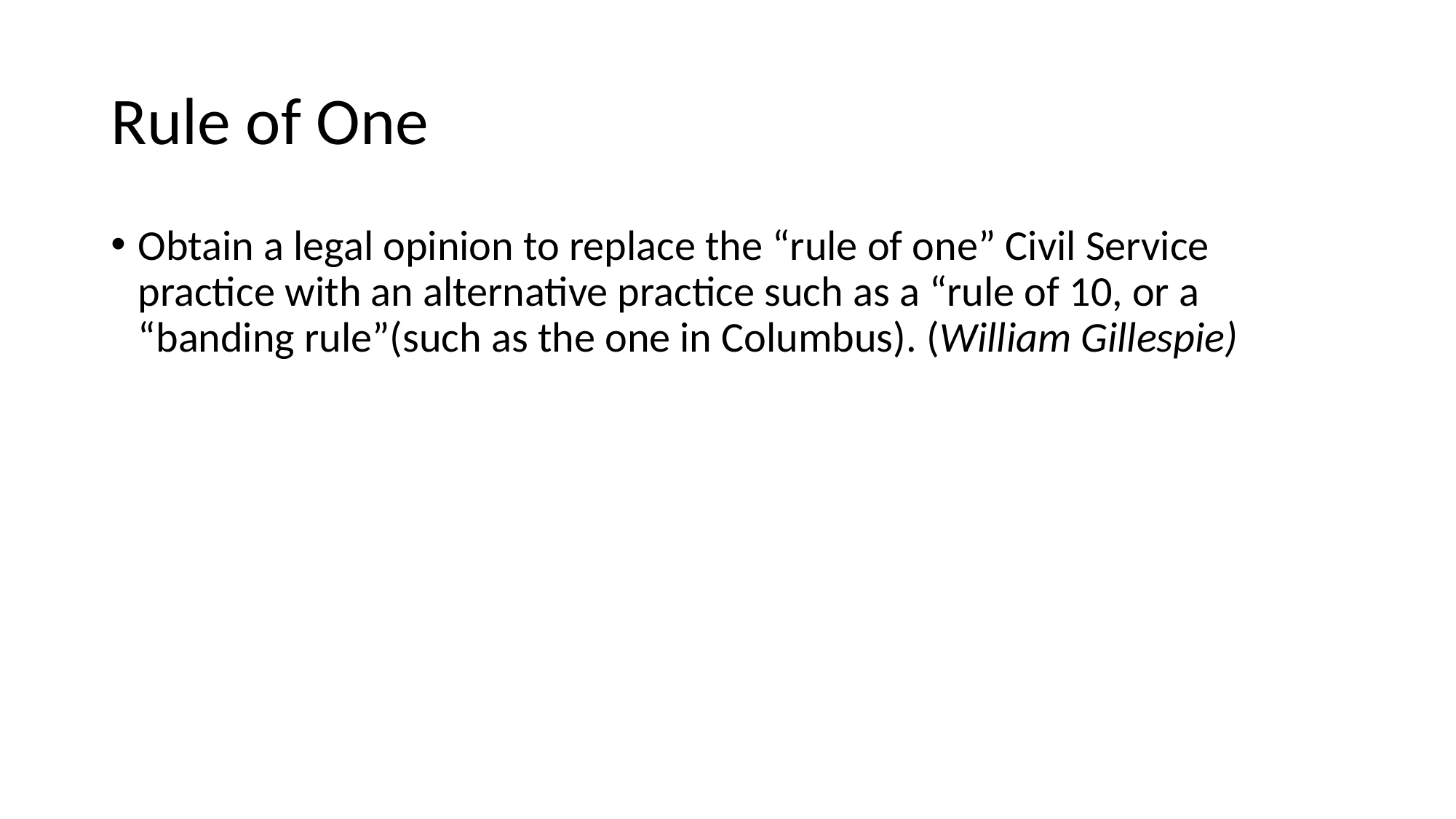

# Rule of One
Obtain a legal opinion to replace the “rule of one” Civil Service practice with an alternative practice such as a “rule of 10, or a “banding rule”(such as the one in Columbus). (William Gillespie)